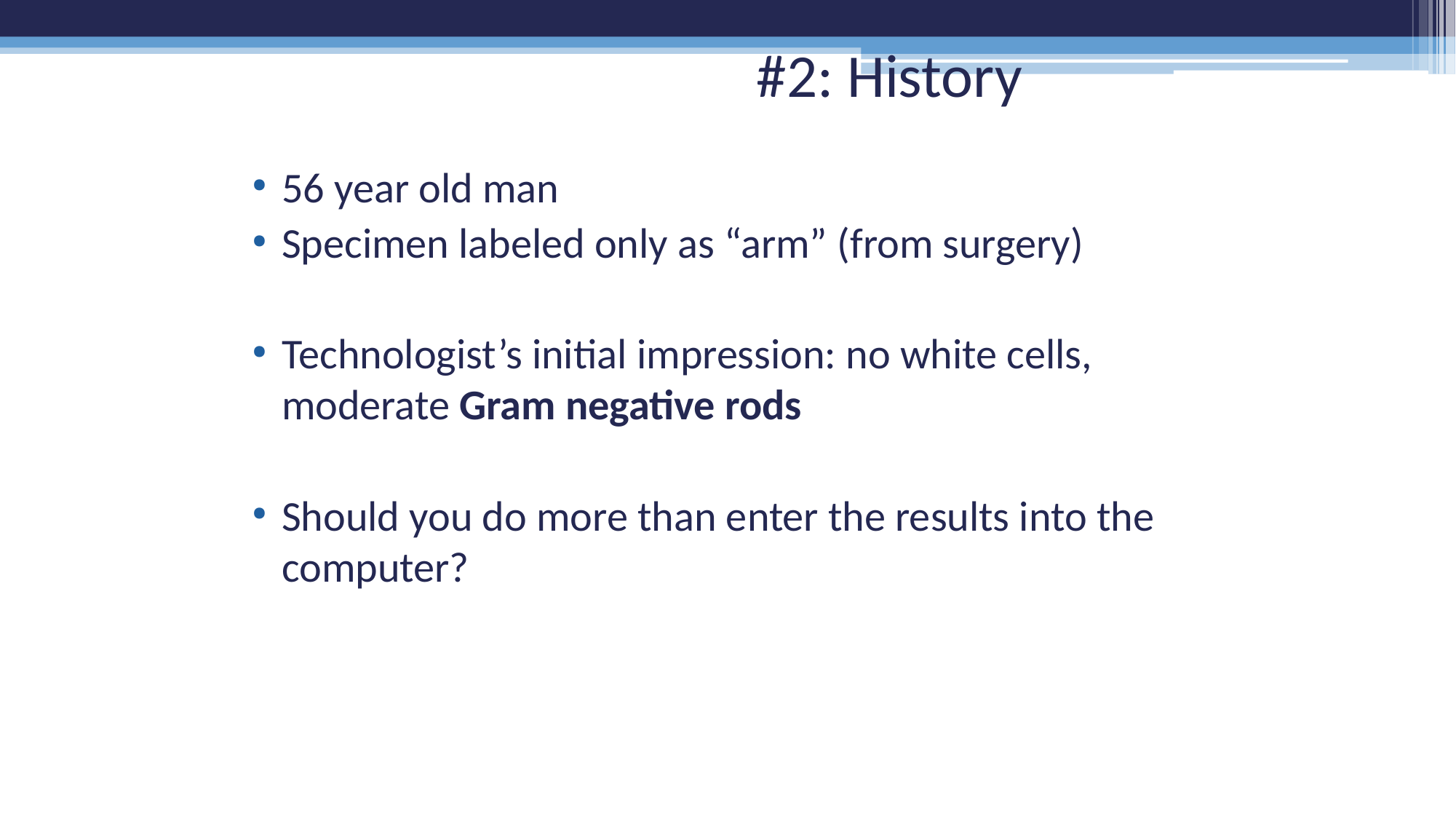

# #2: History
56 year old man
Specimen labeled only as “arm” (from surgery)

Technologist’s initial impression: no white cells, moderate Gram negative rods

Should you do more than enter the results into the computer?